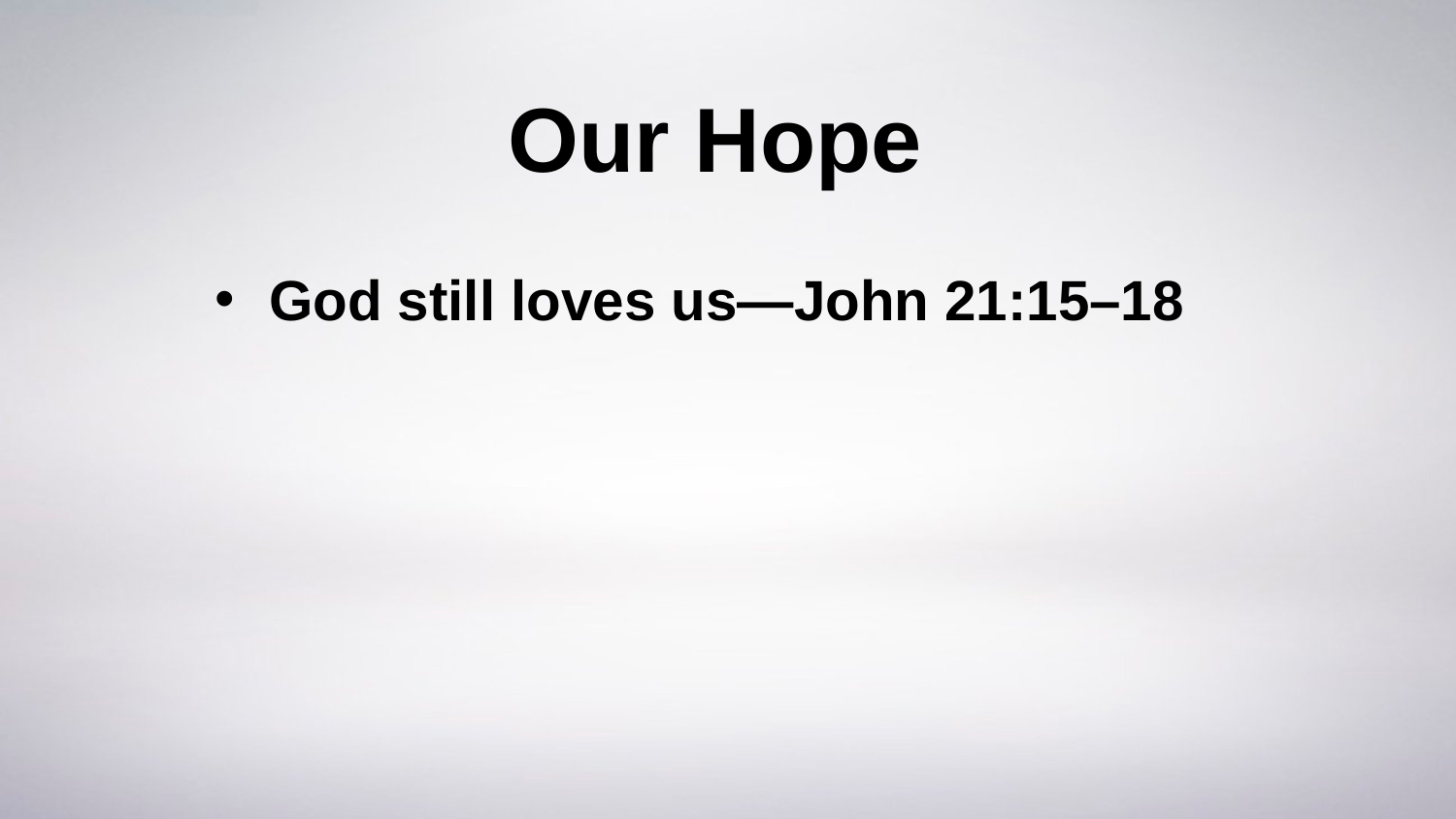

# Our Hope
God still loves us—John 21:15–18